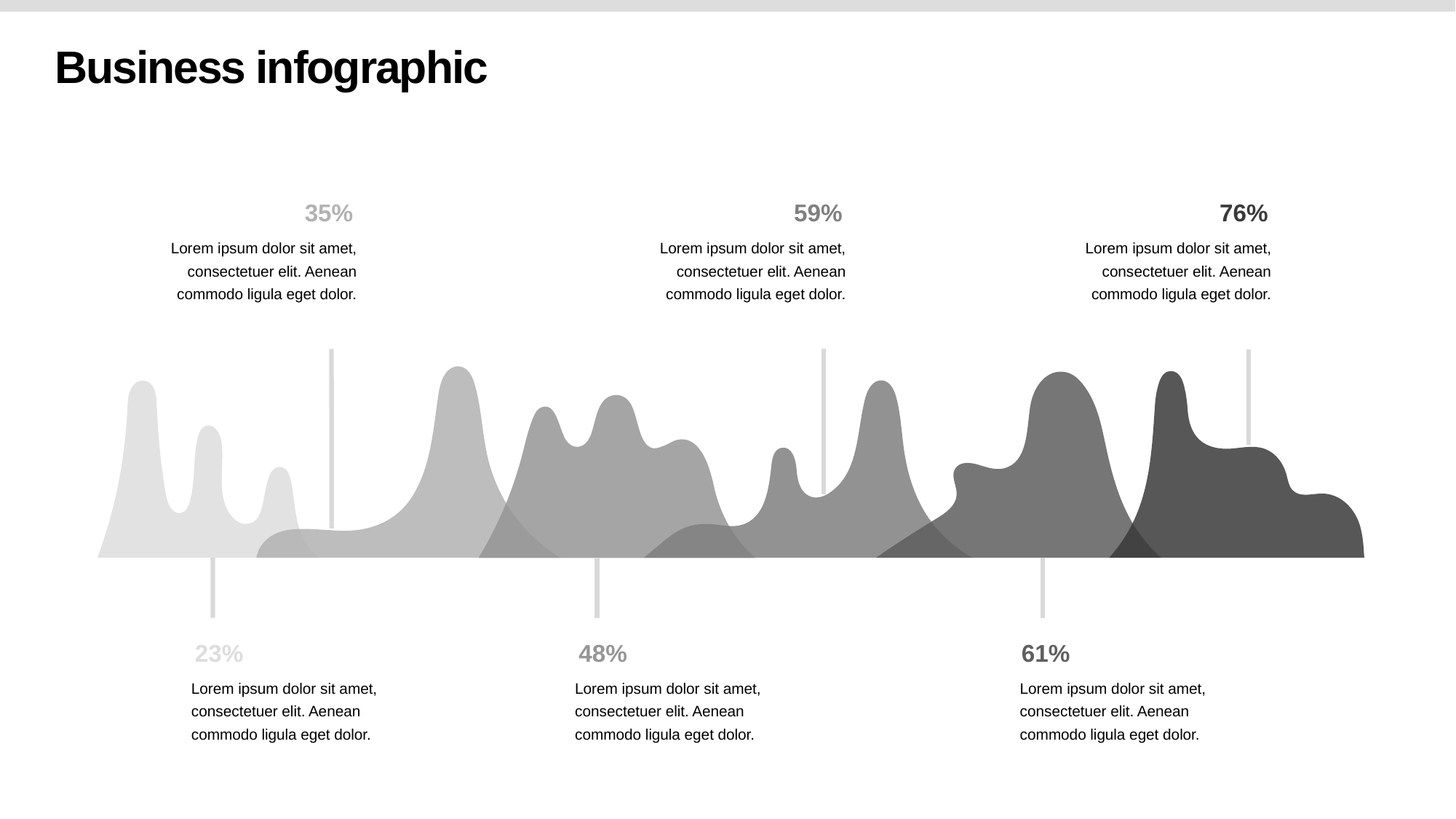

# Business infographic
35%
59%
76%
Lorem ipsum dolor sit amet, consectetuer elit. Aenean commodo ligula eget dolor.
Lorem ipsum dolor sit amet, consectetuer elit. Aenean commodo ligula eget dolor.
Lorem ipsum dolor sit amet, consectetuer elit. Aenean commodo ligula eget dolor.

23%
48%
61%
Lorem ipsum dolor sit amet, consectetuer elit. Aenean commodo ligula eget dolor.
Lorem ipsum dolor sit amet, consectetuer elit. Aenean commodo ligula eget dolor.
Lorem ipsum dolor sit amet, consectetuer elit. Aenean commodo ligula eget dolor.